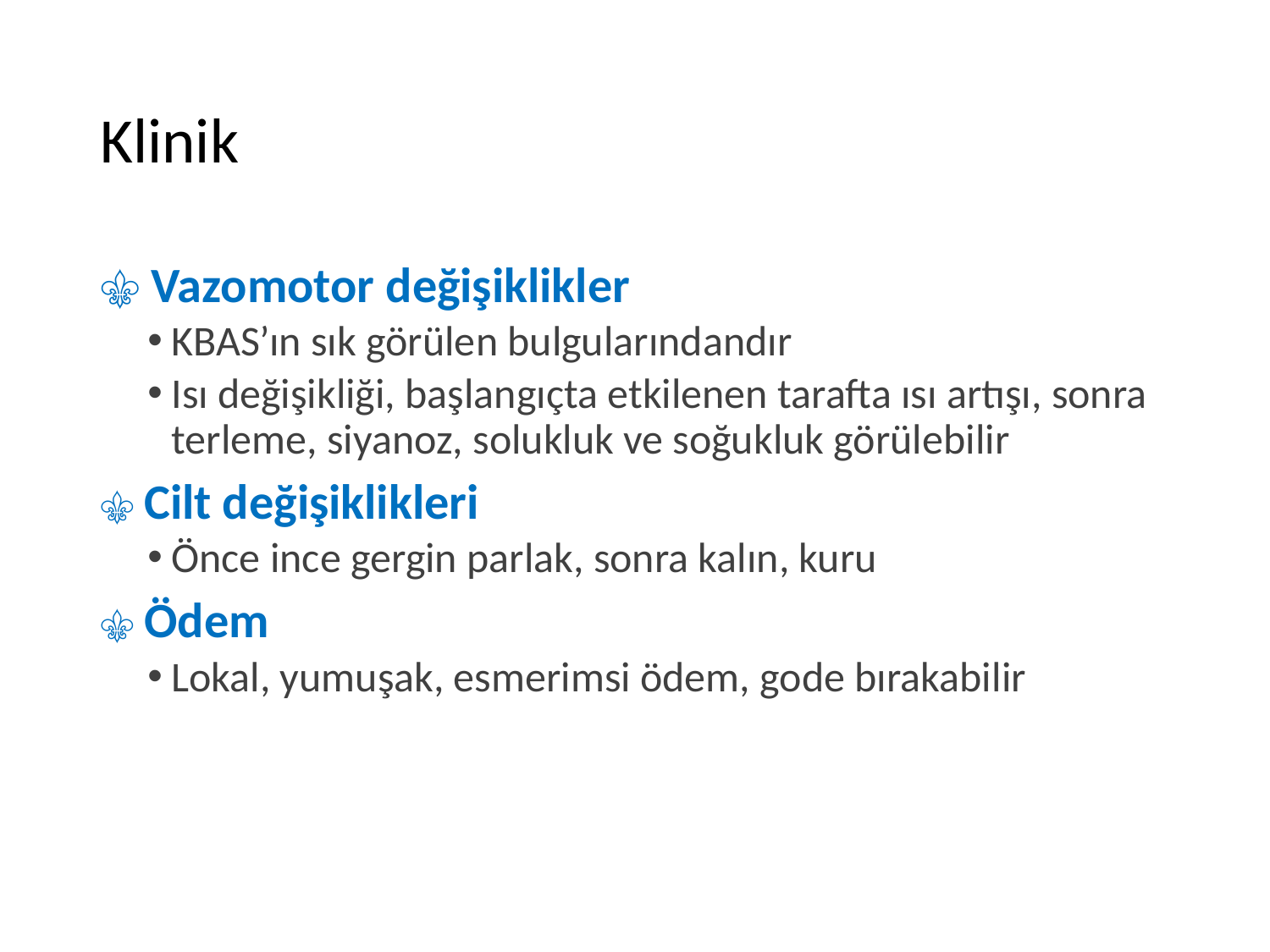

# Klinik
⚜️ Vazomotor değişiklikler
KBAS’ın sık görülen bulgularındandır
Isı değişikliği, başlangıçta etkilenen tarafta ısı artışı, sonra terleme, siyanoz, solukluk ve soğukluk görülebilir
⚜️ Cilt değişiklikleri
Önce ince gergin parlak, sonra kalın, kuru
⚜️ Ödem
Lokal, yumuşak, esmerimsi ödem, gode bırakabilir